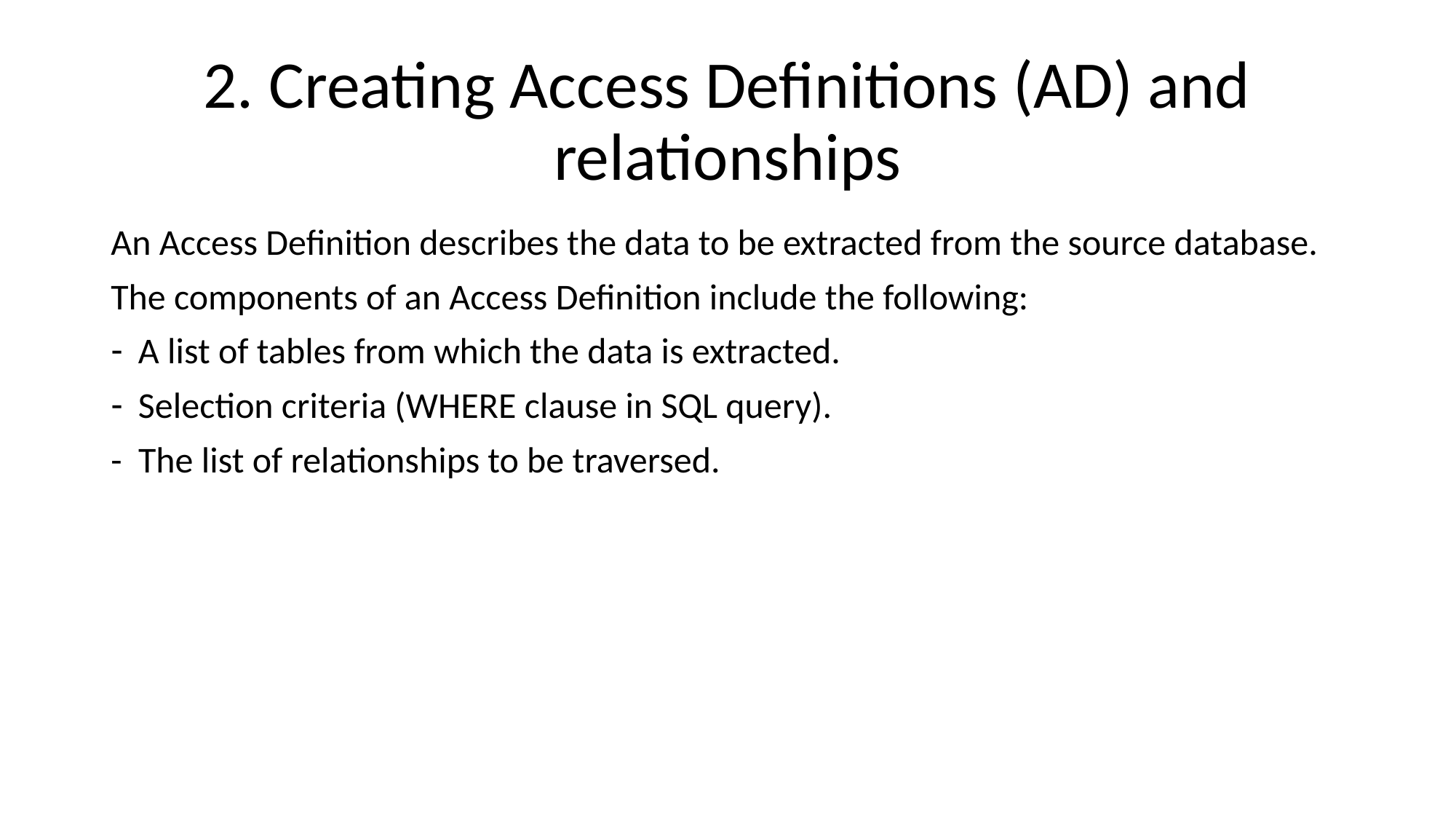

# 2. Creating Access Definitions (AD) and relationships
An Access Definition describes the data to be extracted from the source database.
The components of an Access Definition include the following:
A list of tables from which the data is extracted.
Selection criteria (WHERE clause in SQL query).
-  The list of relationships to be traversed.